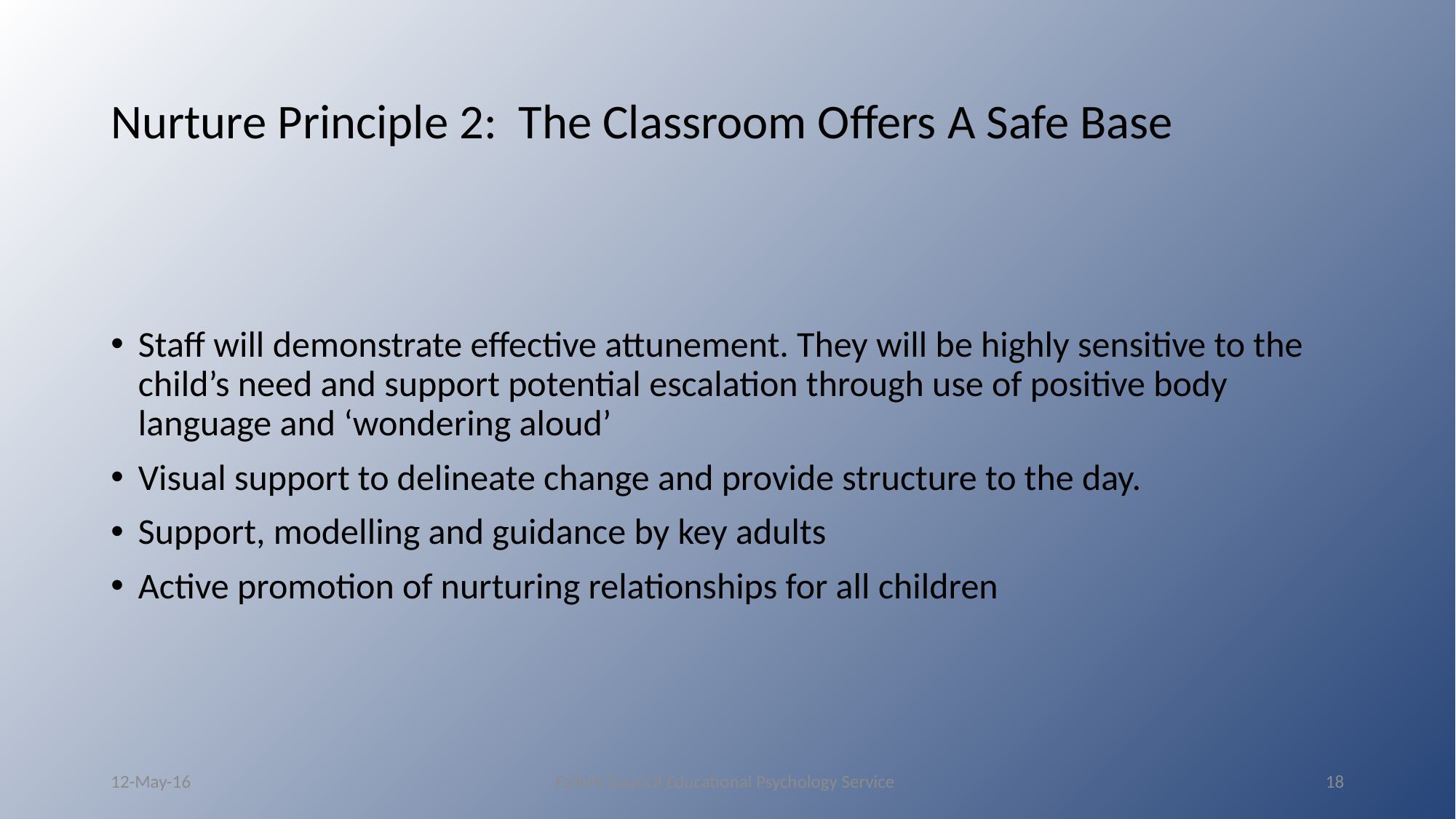

# Nurture Principle 2:  The Classroom Offers A Safe Base

Staff will demonstrate effective attunement. They will be highly sensitive to the child’s need and support potential escalation through use of positive body language and ‘wondering aloud’
Visual support to delineate change and provide structure to the day.
Support, modelling and guidance by key adults
Active promotion of nurturing relationships for all children

12-May-16
Falkirk Council Educational Psychology Service
18